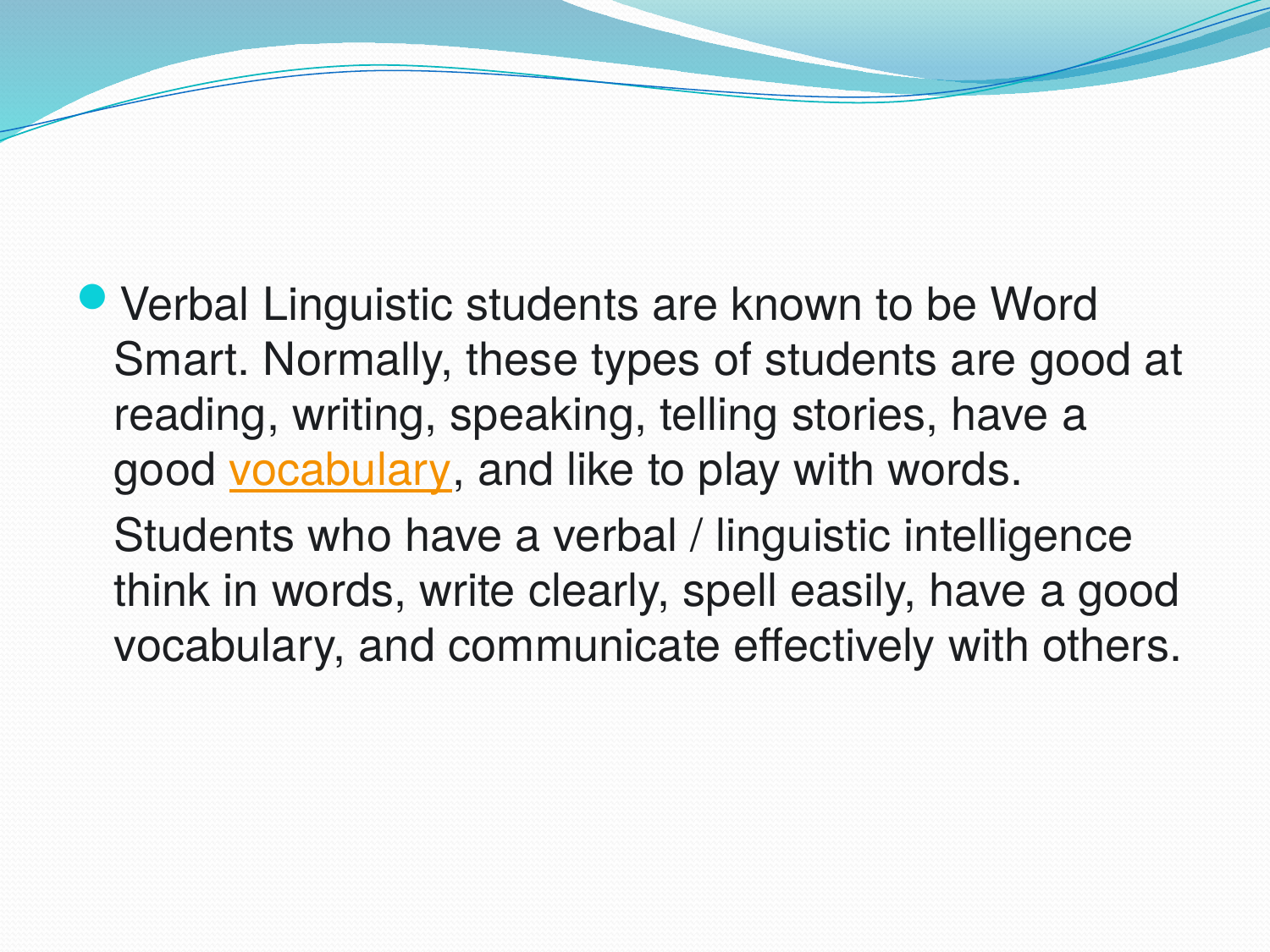

#
Verbal Linguistic students are known to be Word Smart. Normally, these types of students are good at reading, writing, speaking, telling stories, have a good vocabulary, and like to play with words. Students who have a verbal / linguistic intelligence think in words, write clearly, spell easily, have a good vocabulary, and communicate effectively with others.